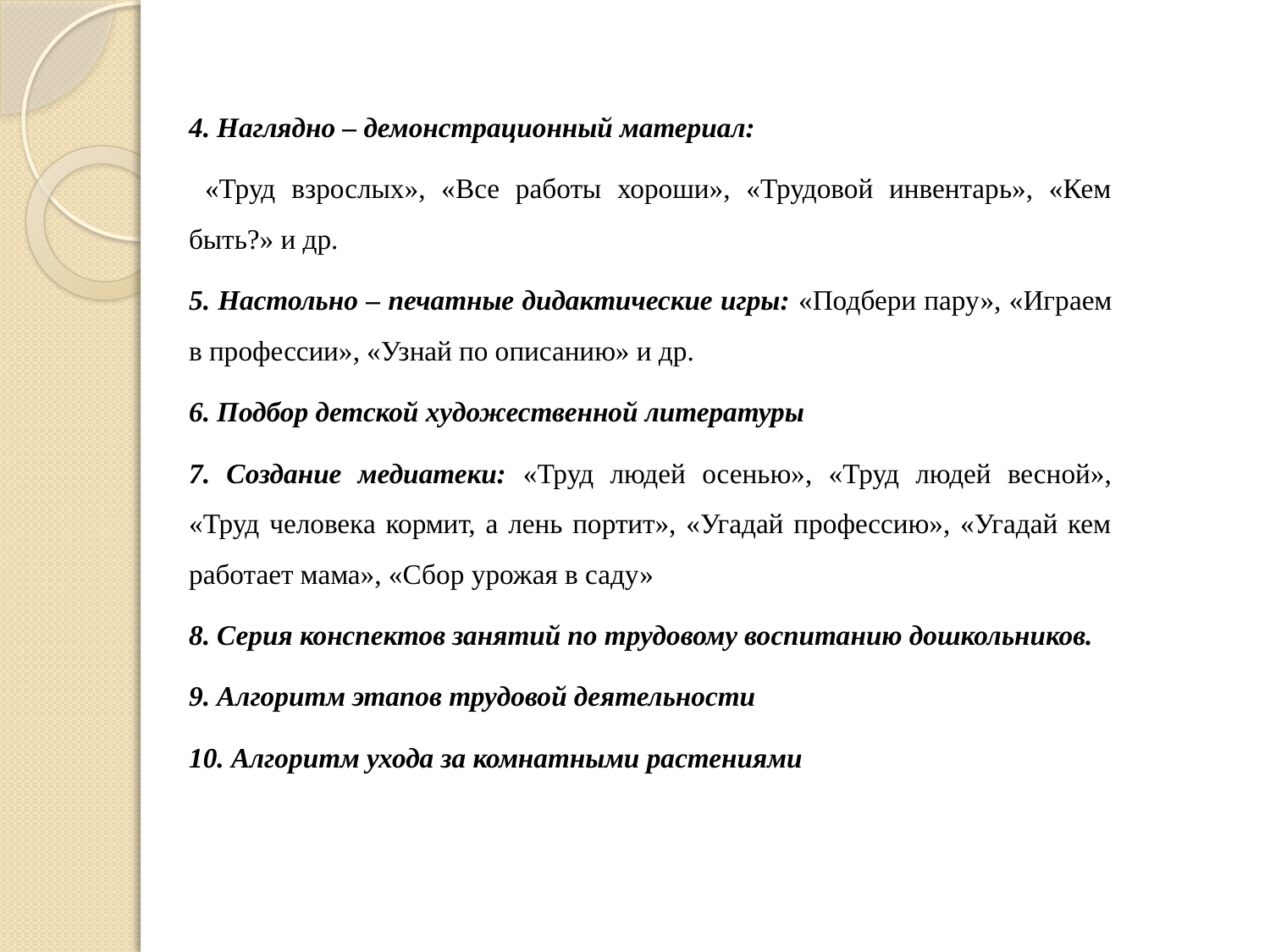

4. Наглядно – демонстрационный материал:
 «Труд взрослых», «Все работы хороши», «Трудовой инвентарь», «Кем быть?» и др.
5. Настольно – печатные дидактические игры: «Подбери пару», «Играем в профессии», «Узнай по описанию» и др.
6. Подбор детской художественной литературы
7. Создание медиатеки: «Труд людей осенью», «Труд людей весной», «Труд человека кормит, а лень портит», «Угадай профессию», «Угадай кем работает мама», «Сбор урожая в саду»
8. Серия конспектов занятий по трудовому воспитанию дошкольников.
9. Алгоритм этапов трудовой деятельности
10. Алгоритм ухода за комнатными растениями